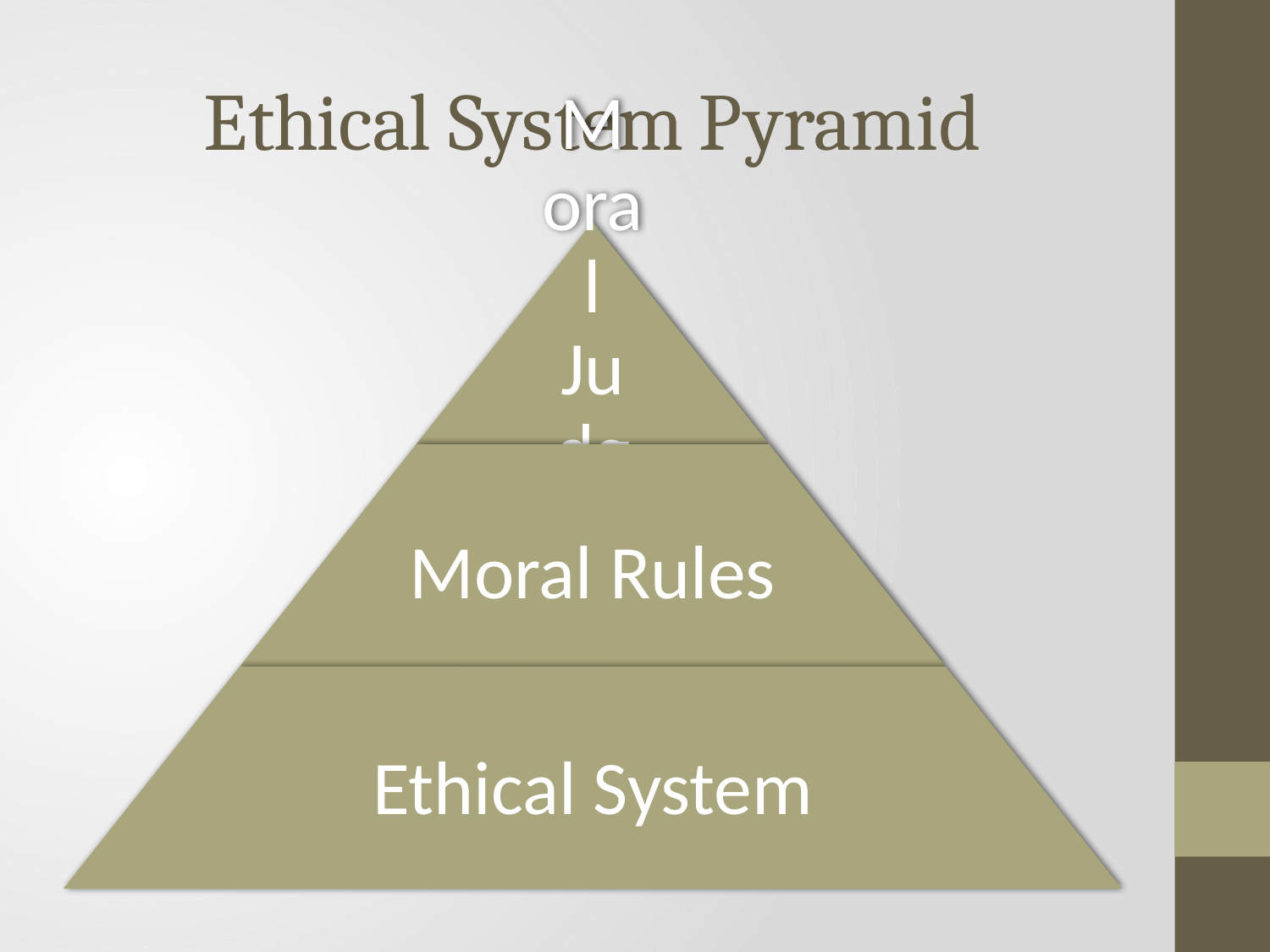

# Ethical System Pyramid
Moral Judgments
Moral Rules
Ethical System